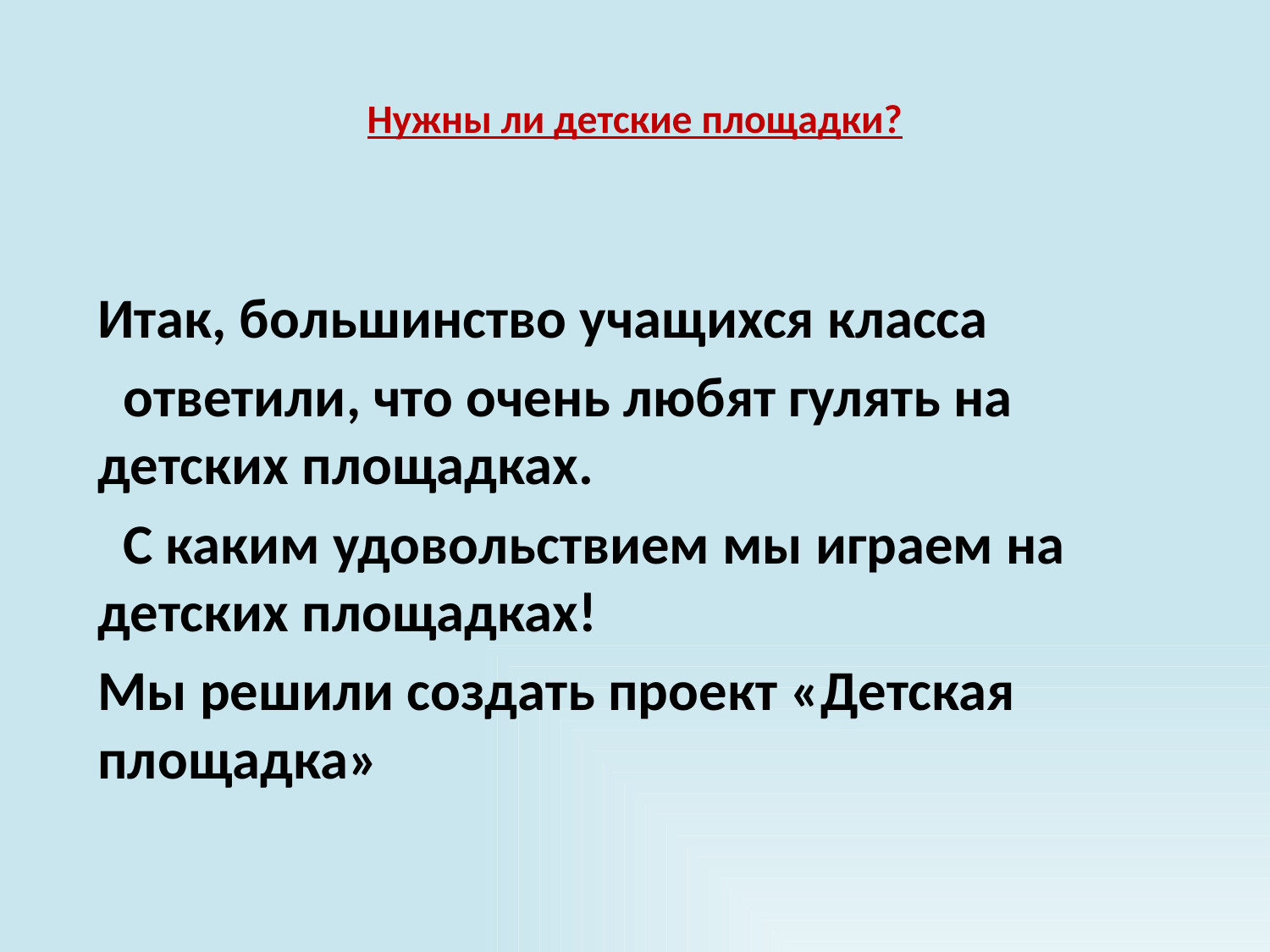

# Нужны ли детские площадки?

Итак, большинство учащихся класса
  ответили, что очень любят гулять на детских площадках.
  С каким удовольствием мы играем на детских площадках!
Мы решили создать проект «Детская площадка»